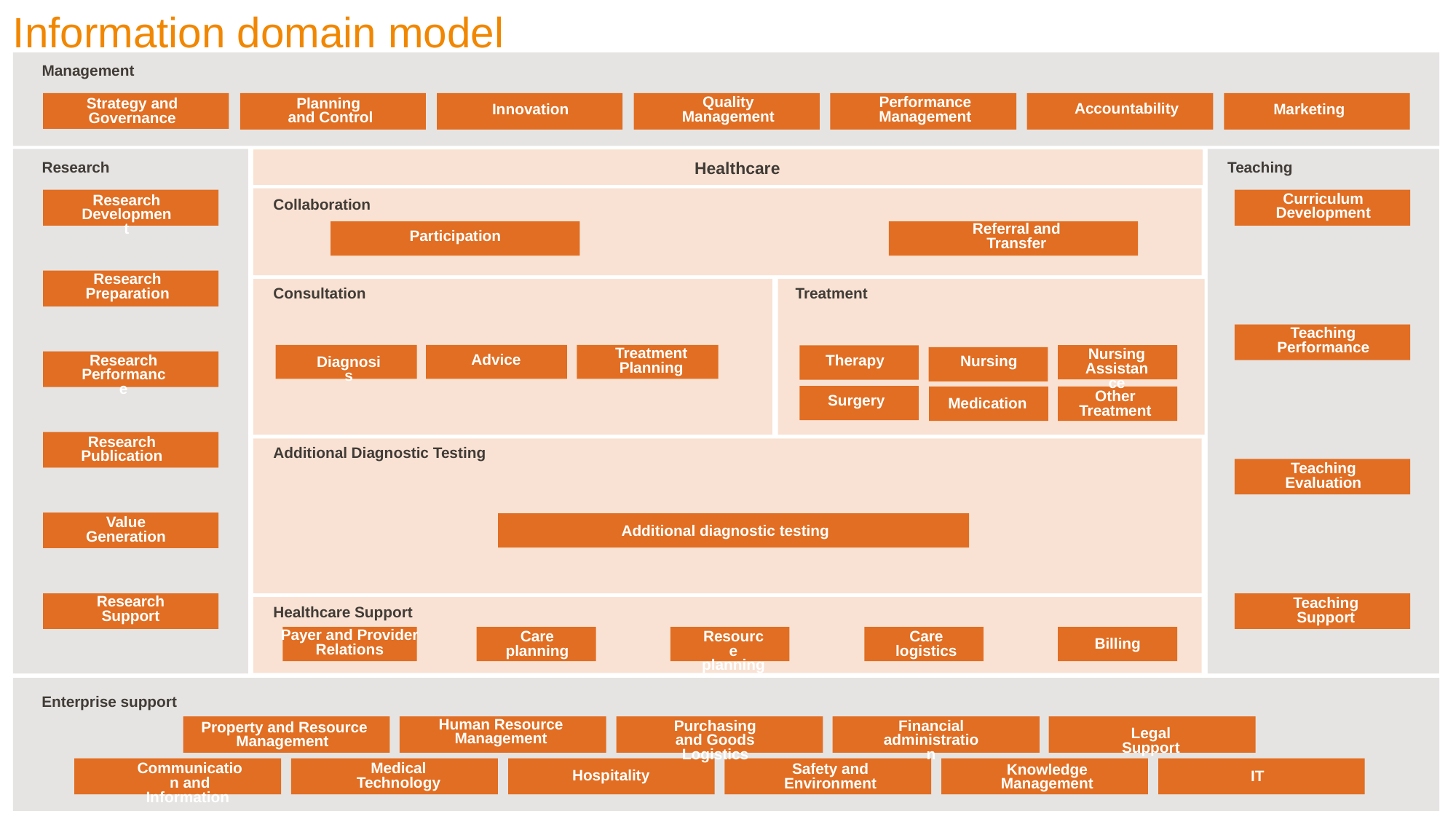

Information domain model

Management
Performance
Management
Quality
Management
Planning
and Control
Strategy and Governance

Accountability
Marketing
Innovation

Research
Healthcare
Teaching
Curriculum Development

Research Development
Collaboration

Referral and Transfer

Participation
Research Preparation

Consultation
Treatment

Teaching Performance

Treatment Planning
Nursing Assistance

Advice
Research Performance
Therapy
Nursing
Diagnosis

Other Treatment

Surgery
Medication
Research
Publication

Additional Diagnostic Testing

Teaching Evaluation

Value Generation

Additional diagnostic testing
Research Support
Teaching Support

Healthcare Support
Payer and Provider Relations
Care
planning
Resource
planning
Care
logistics

Billing

Enterprise support
Human Resource Management
Purchasing and Goods Logistics
Financial administration
Property and Resource Management

Legal Support
Communication and Information
Medical Technology
Safety and Environment
Knowledge Management

Hospitality
IT